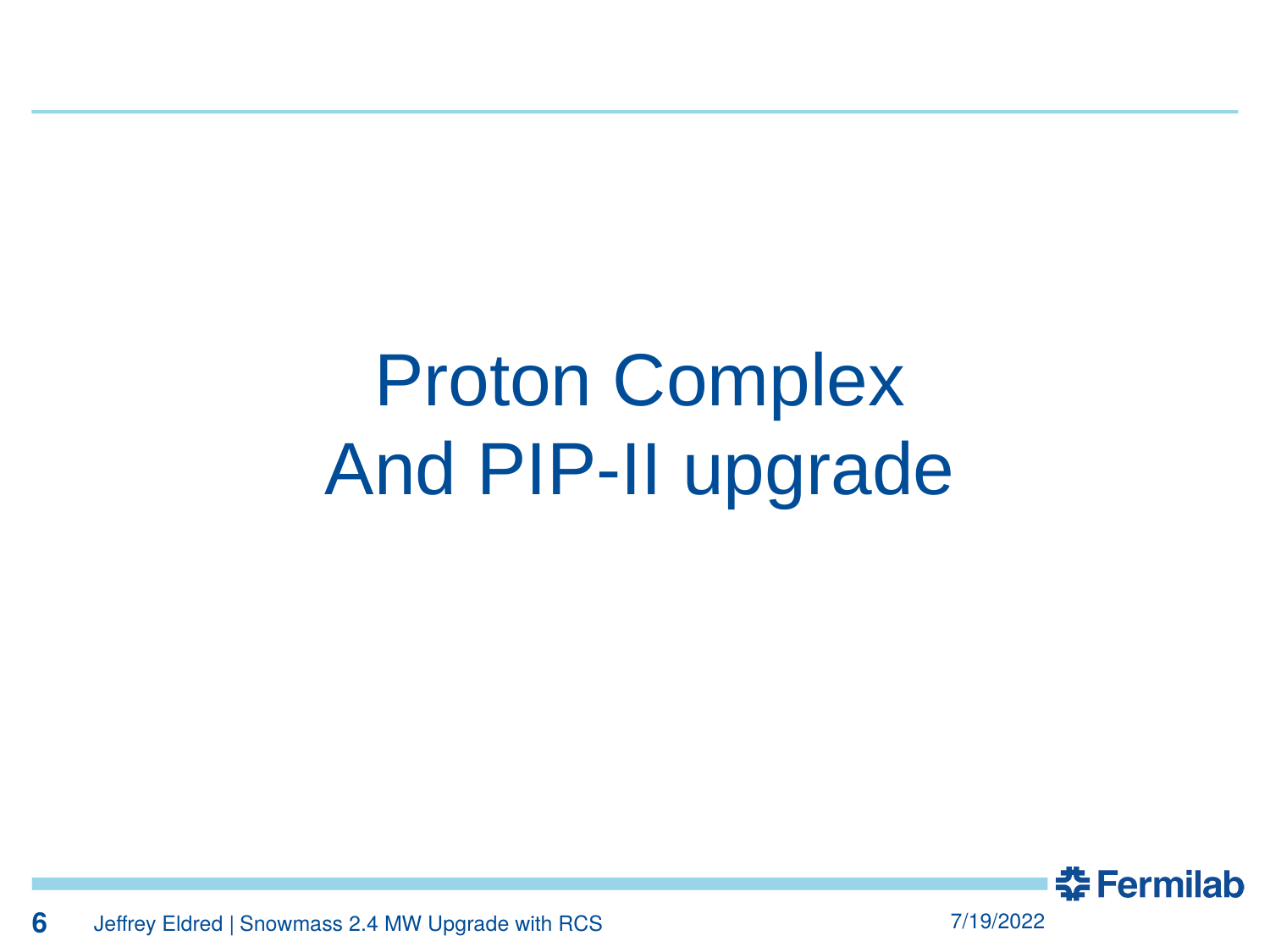

6
6
Proton Complex
And PIP-II upgrade

6
7/19/2022
Jeffrey Eldred | Snowmass 2.4 MW Upgrade with RCS